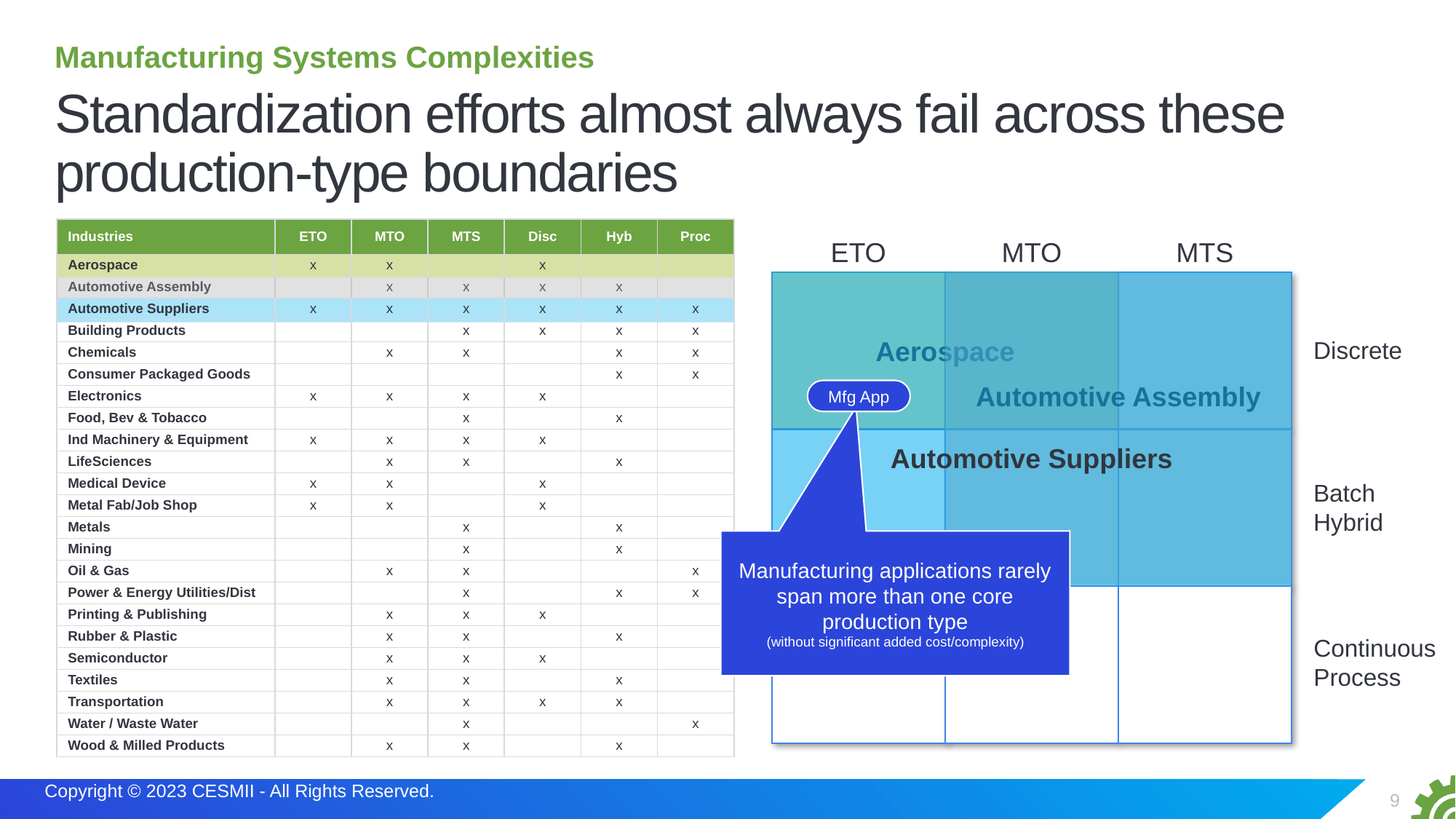

# Manufacturing Systems Complexities
Standardization efforts almost always fail across these production-type boundaries
| Industries | ETO | MTO | MTS | Disc | Hyb | Proc |
| --- | --- | --- | --- | --- | --- | --- |
| Aerospace | x | x |  | x |  |  |
| Automotive Assembly |  | x | x | x | x |  |
| Automotive Suppliers | x | x | x | x | x | x |
| Building Products |  |  | x | x | x | x |
| Chemicals |  | x | x |  | x | x |
| Consumer Packaged Goods |  |  |  |  | x | x |
| Electronics | x | x | x | x |  |  |
| Food, Bev & Tobacco |  |  | x |  | x |  |
| Ind Machinery & Equipment | x | x | x | x |  |  |
| LifeSciences |  | x | x |  | x |  |
| Medical Device | x | x |  | x |  |  |
| Metal Fab/Job Shop | x | x |  | x |  |  |
| Metals |  |  | x |  | x |  |
| Mining |  |  | x |  | x |  |
| Oil & Gas |  | x | x |  |  | x |
| Power & Energy Utilities/Dist |  |  | x |  | x | x |
| Printing & Publishing |  | x | x | x |  |  |
| Rubber & Plastic |  | x | x |  | x |  |
| Semiconductor |  | x | x | x |  |  |
| Textiles |  | x | x |  | x |  |
| Transportation |  | x | x | x | x |  |
| Water / Waste Water |  |  | x |  |  | x |
| Wood & Milled Products |  | x | x |  | x |  |
ETO
MTO
MTS

Discrete

Batch
Hybrid

Continuous
Process

Aerospace

Automotive Suppliers

Automotive Assembly

Mfg App
Manufacturing applications rarely span more than one core production type
(without significant added cost/complexity)
9